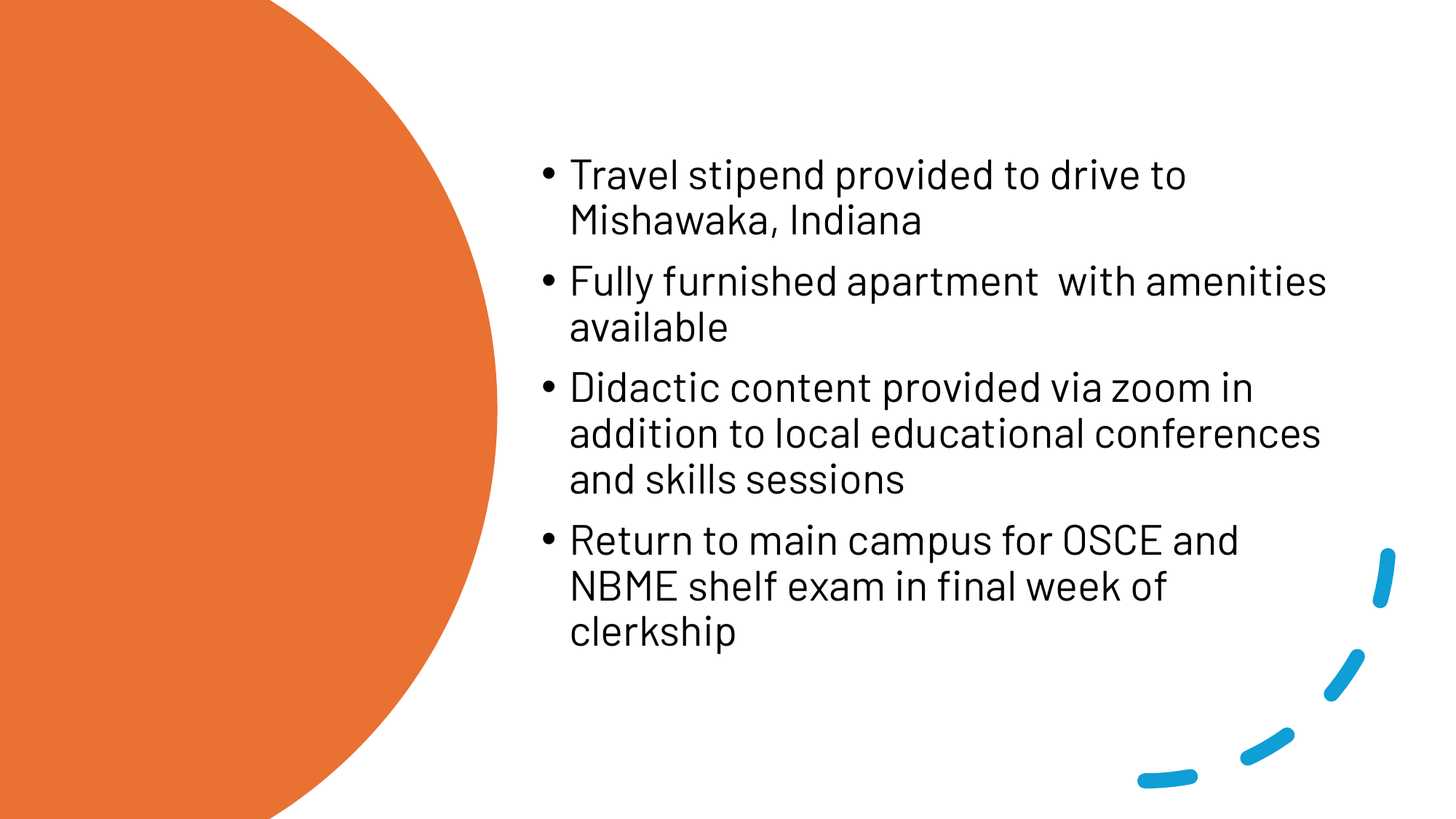

Travel stipend provided to drive to Mishawaka, Indiana
Fully furnished apartment  with amenities available
Didactic content provided via zoom in addition to local educational conferences and skills sessions
Return to main campus for OSCE and NBME shelf exam in final week of clerkship
#